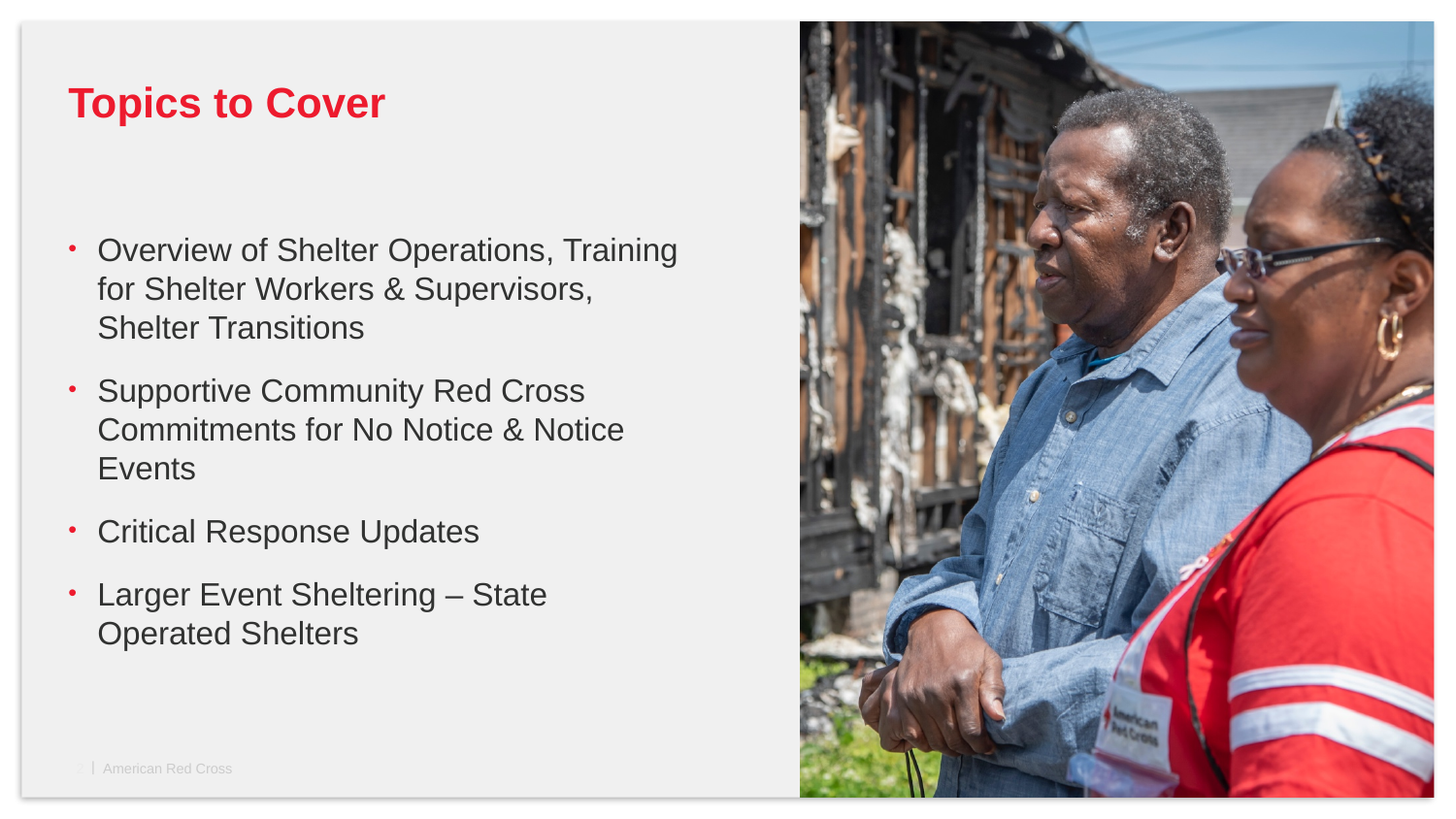

# Topics to Cover
Overview of Shelter Operations, Training for Shelter Workers & Supervisors, Shelter Transitions
Supportive Community Red Cross Commitments for No Notice & Notice Events
Critical Response Updates
Larger Event Sheltering – State Operated Shelters

2